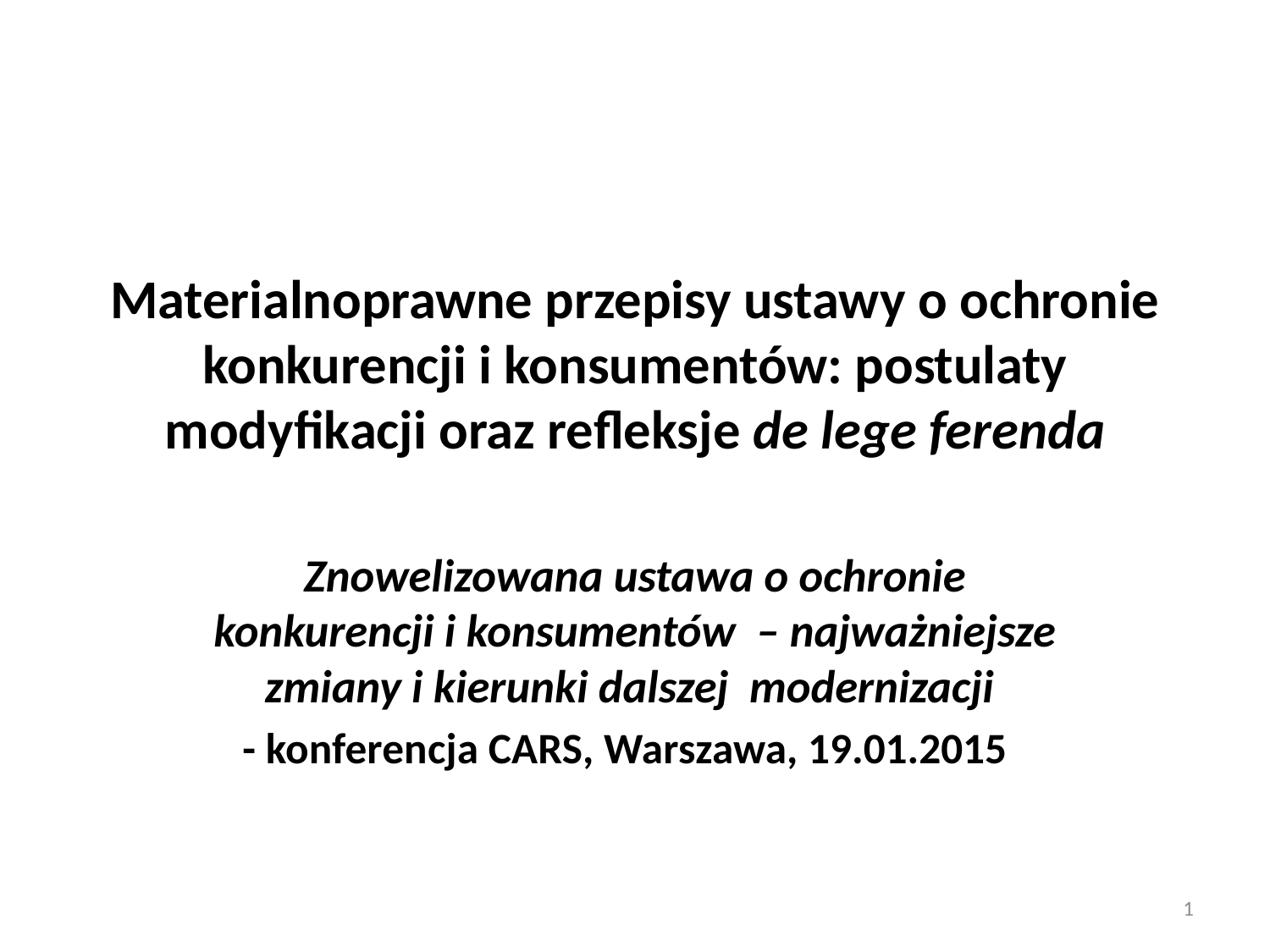

# Materialnoprawne przepisy ustawy o ochronie konkurencji i konsumentów: postulaty modyfikacji oraz refleksje de lege ferenda
Znowelizowana ustawa o ochronie konkurencji i konsumentów  – najważniejsze zmiany i kierunki dalszej  modernizacji
- konferencja CARS, Warszawa, 19.01.2015

1